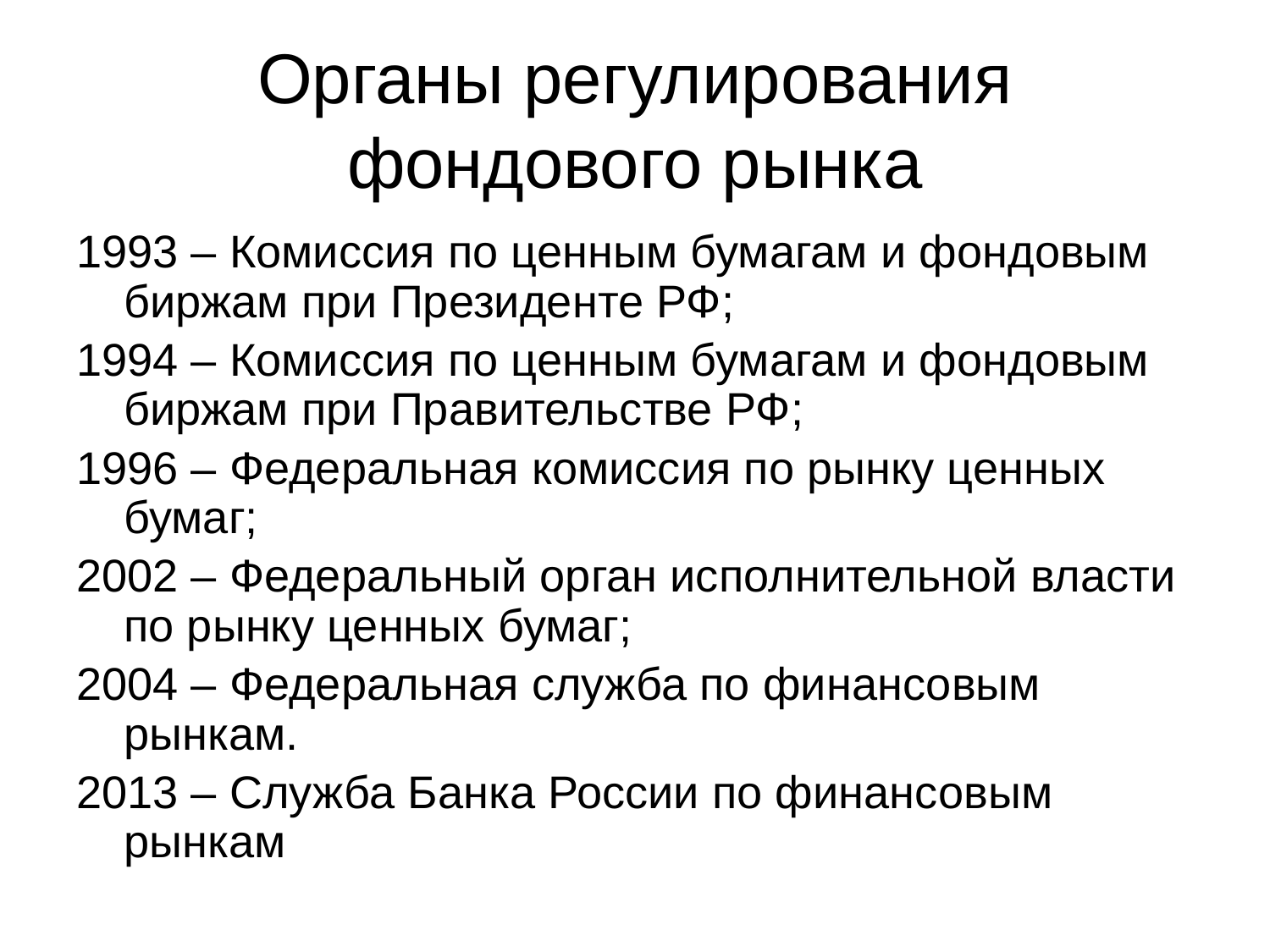

# Органы регулирования фондового рынка
1993 – Комиссия по ценным бумагам и фондовым биржам при Президенте РФ;
1994 – Комиссия по ценным бумагам и фондовым биржам при Правительстве РФ;
1996 – Федеральная комиссия по рынку ценных бумаг;
2002 – Федеральный орган исполнительной власти по рынку ценных бумаг;
2004 – Федеральная служба по финансовым рынкам.
2013 – Служба Банка России по финансовым рынкам